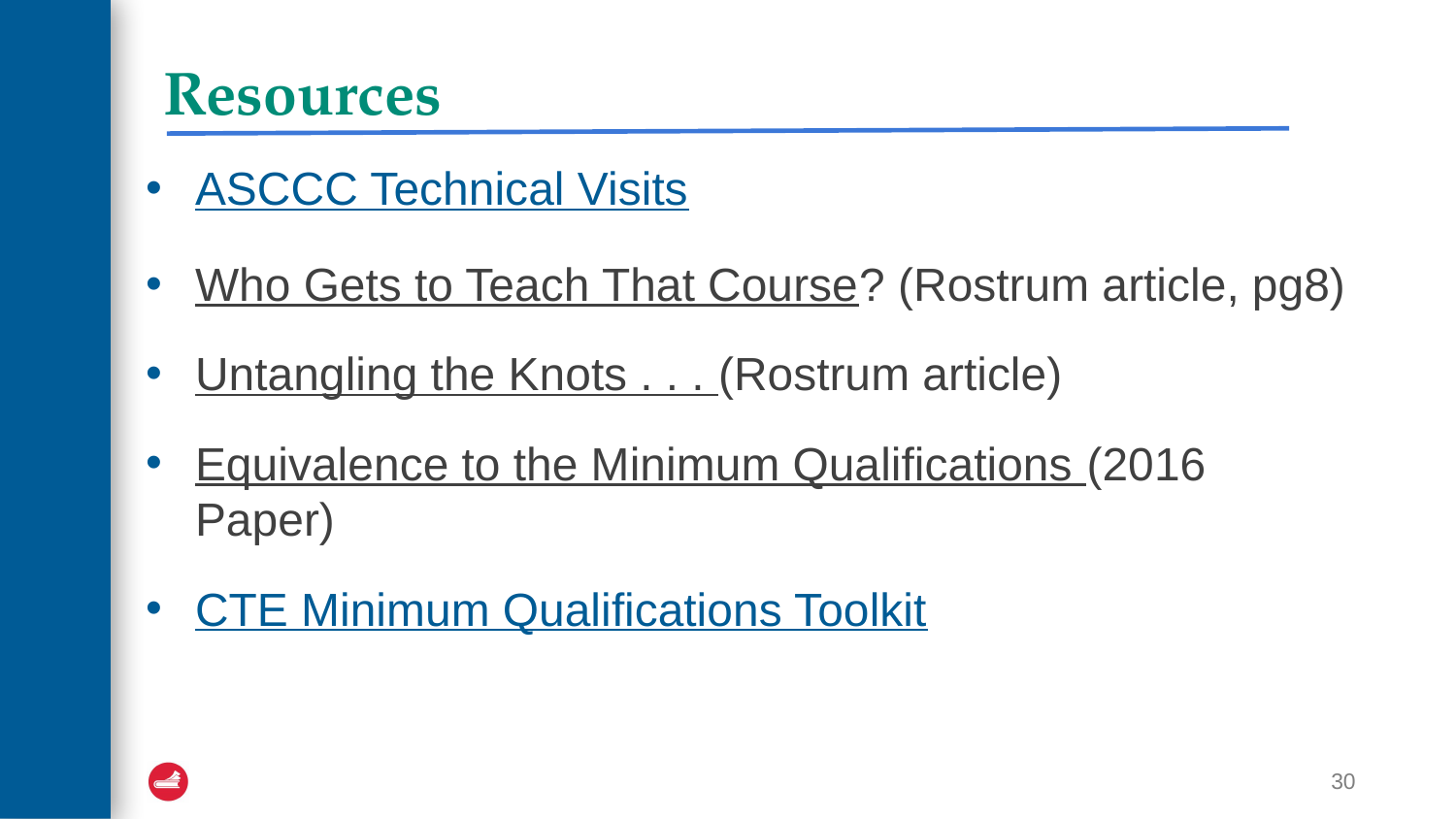

# Resources
ASCCC Technical Visits

Who Gets to Teach That Course? (Rostrum article, pg8)

Untangling the Knots . . . (Rostrum article)

Equivalence to the Minimum Qualifications (2016 Paper)

CTE Minimum Qualifications Toolkit
30